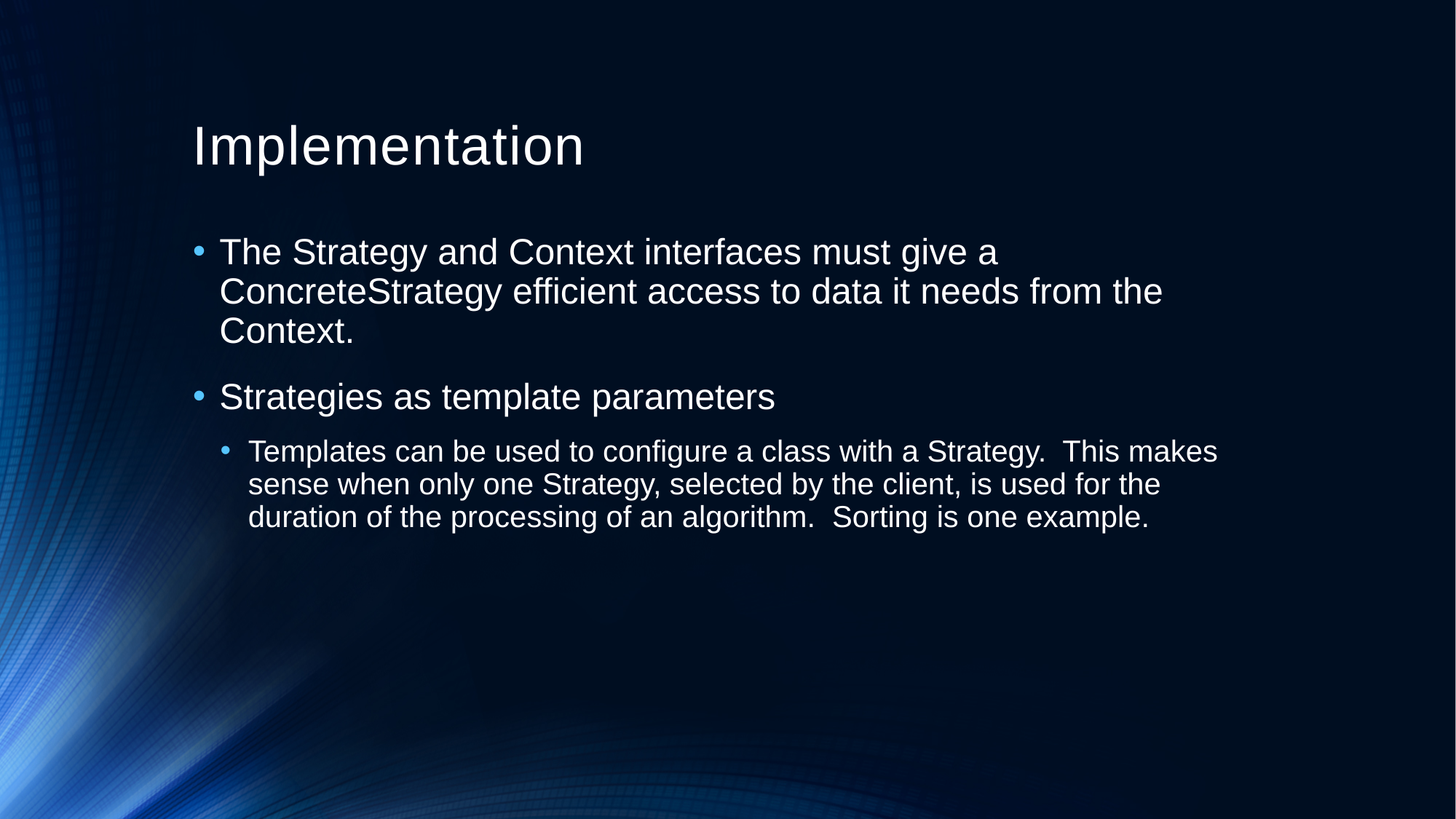

# Implementation
The Strategy and Context interfaces must give a ConcreteStrategy efficient access to data it needs from the Context.
Strategies as template parameters
Templates can be used to configure a class with a Strategy.  This makes sense when only one Strategy, selected by the client, is used for the duration of the processing of an algorithm.  Sorting is one example.